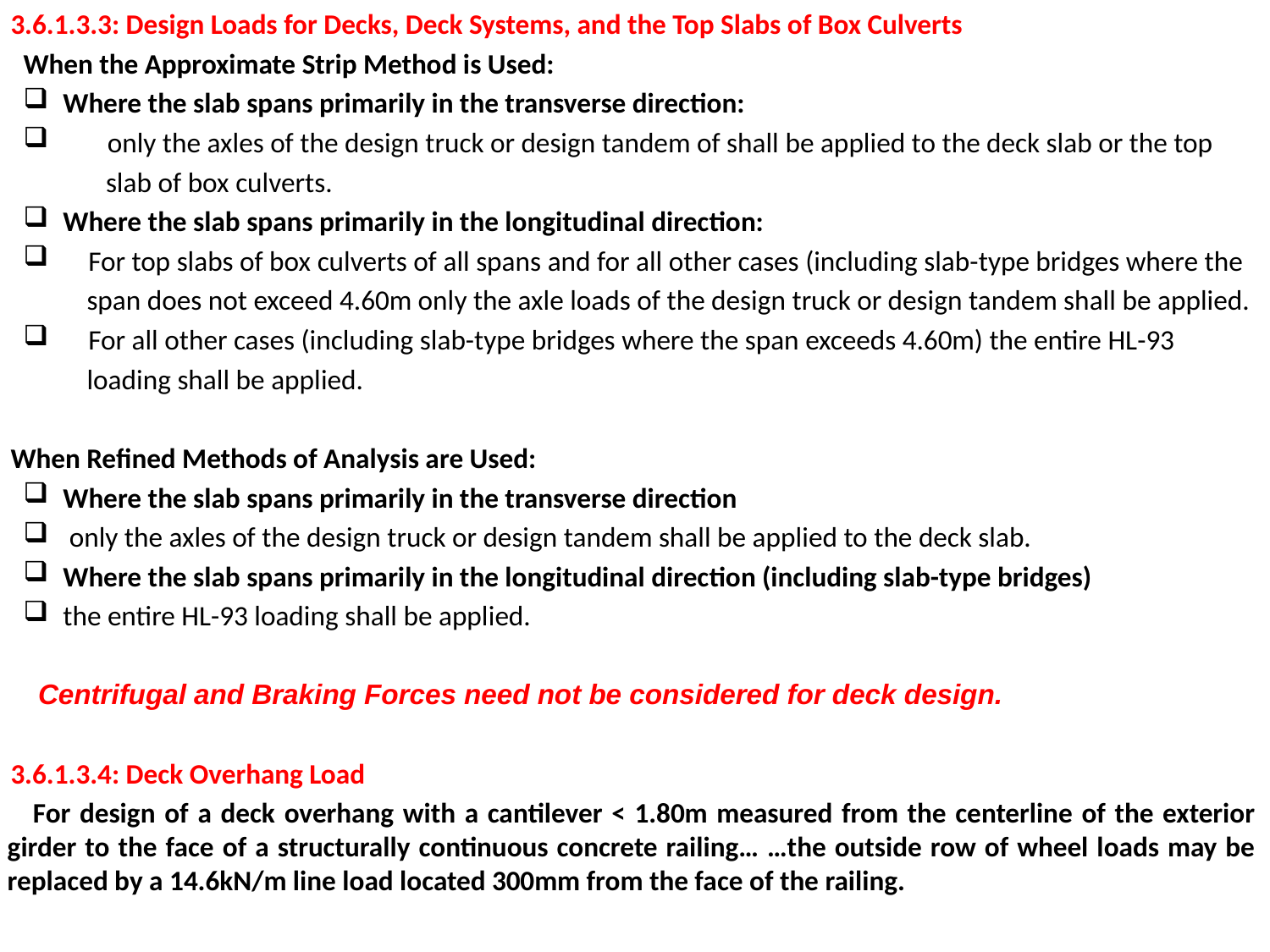

3.6.1.3.3: Design Loads for Decks, Deck Systems, and the Top Slabs of Box Culverts
          When the Approximate Strip Method is Used:
Where the slab spans primarily in the transverse direction:
       only the axles of the design truck or design tandem of shall be applied to the deck slab or the top
             slab of box culverts.
Where the slab spans primarily in the longitudinal direction:
    For top slabs of box culverts of all spans and for all other cases (including slab-type bridges where the
          span does not exceed 4.60m only the axle loads of the design truck or design tandem shall be applied.
    For all other cases (including slab-type bridges where the span exceeds 4.60m) the entire HL-93
          loading shall be applied.

        When Refined Methods of Analysis are Used:
Where the slab spans primarily in the transverse direction
 only the axles of the design truck or design tandem shall be applied to the deck slab.
Where the slab spans primarily in the longitudinal direction (including slab-type bridges)
the entire HL-93 loading shall be applied.

          Centrifugal and Braking Forces need not be considered for deck design.

        3.6.1.3.4: Deck Overhang Load
        For design of a deck overhang with a cantilever < 1.80m measured from the centerline of the exterior girder to the face of a structurally continuous concrete railing… …the outside row of wheel loads may be replaced by a 14.6kN/m line load located 300mm from the face of the railing.